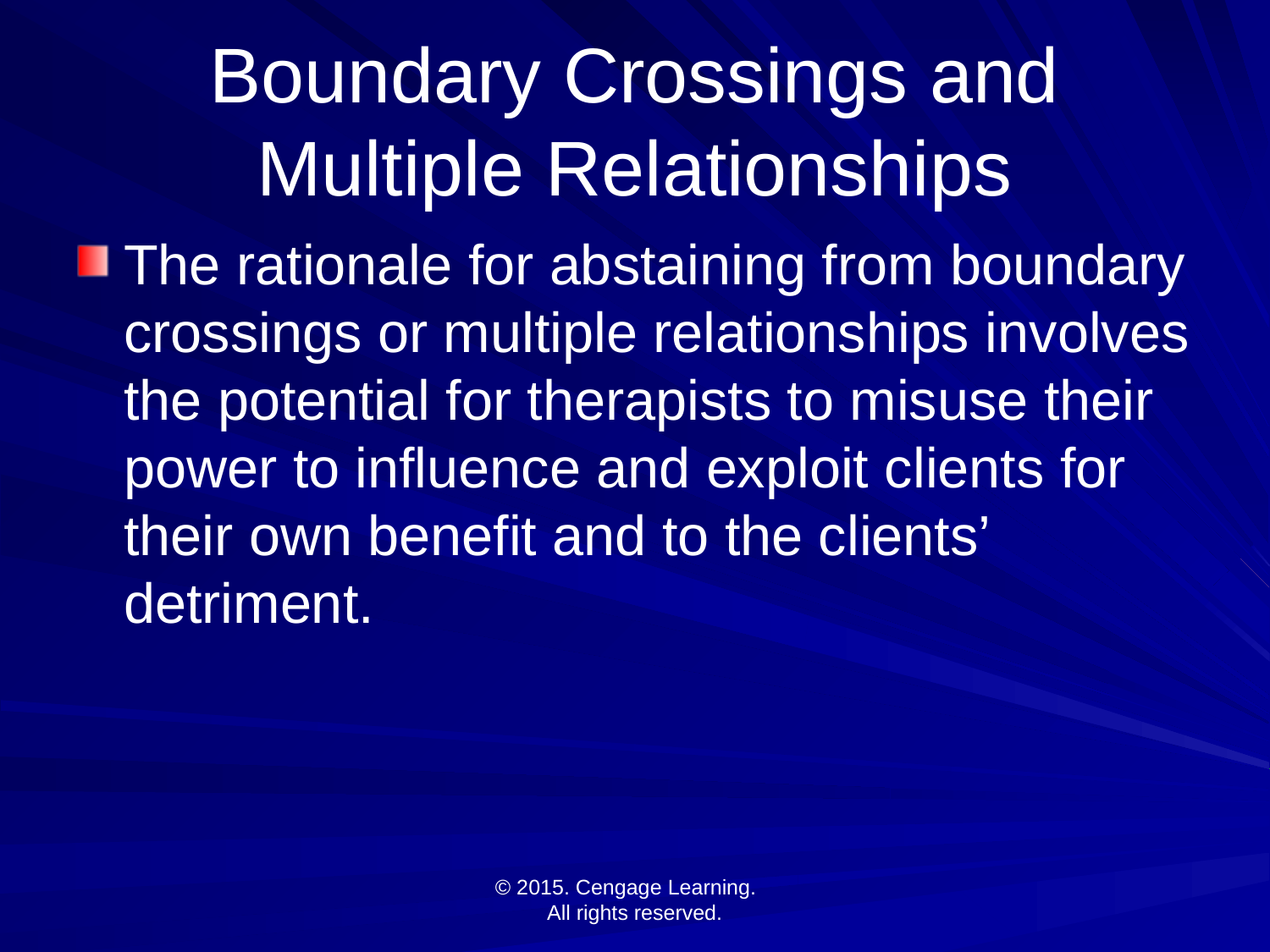

# Boundary Crossings and Multiple Relationships
The rationale for abstaining from boundary crossings or multiple relationships involves the potential for therapists to misuse their power to influence and exploit clients for their own benefit and to the clients’ detriment.
© 2015. Cengage Learning.
All rights reserved.